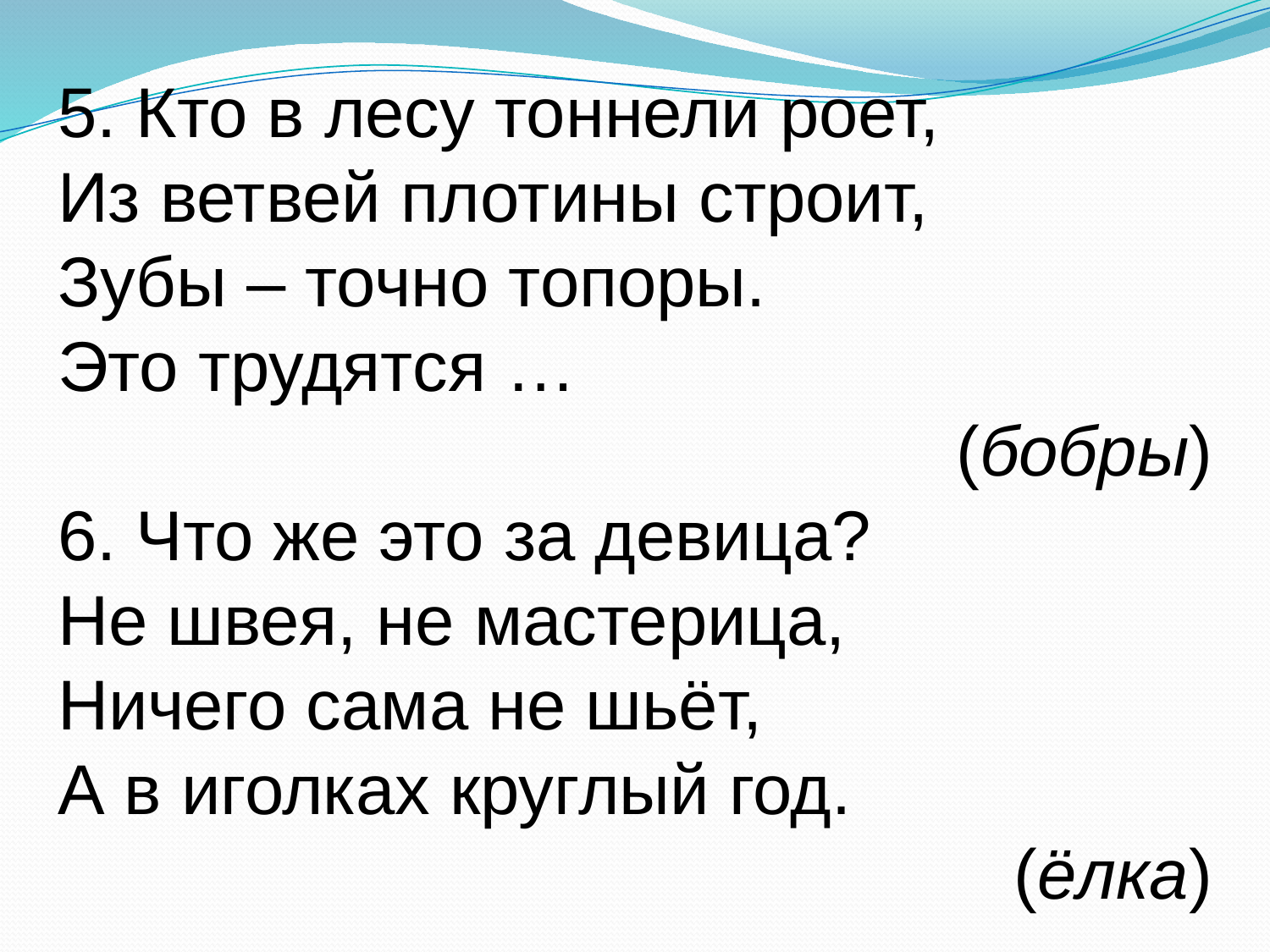

5. Кто в лесу тоннели роет,
Из ветвей плотины строит,
Зубы – точно топоры.
Это трудятся …
(бобры)
6. Что же это за девица?
Не швея, не мастерица,
Ничего сама не шьёт,
А в иголках круглый год.
(ёлка)